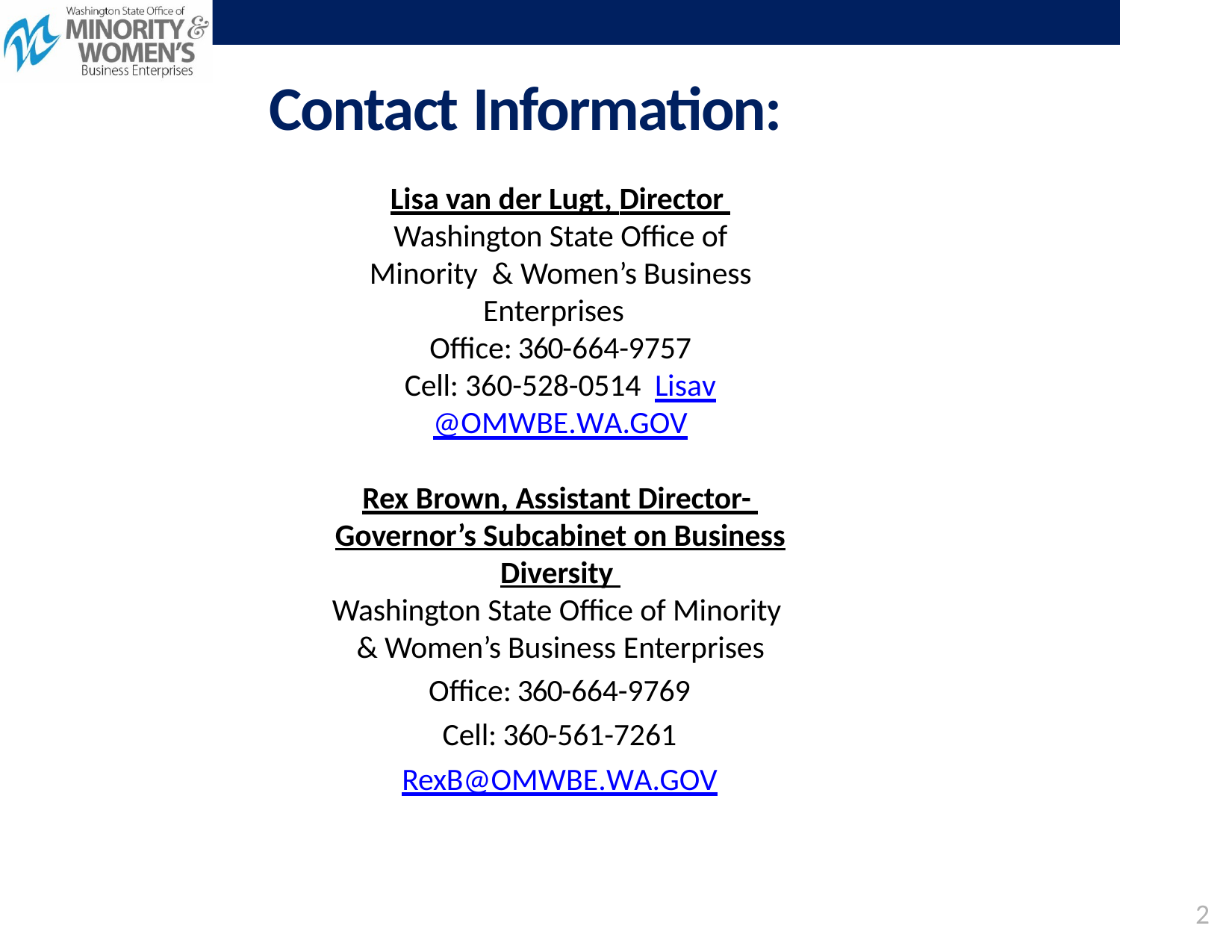

# Contact Information:
Lisa van der Lugt, Director  Washington State Office of Minority  & Women’s Business Enterprises
Office: 360-664-9757
Cell: 360-528-0514  Lisav@OMWBE.WA.GOV

Rex Brown, Assistant Director-
Governor’s Subcabinet on Business Diversity
Washington State Office of Minority  & Women’s Business Enterprises
Office: 360-664-9769
Cell: 360-561-7261
RexB@OMWBE.WA.GOV

2